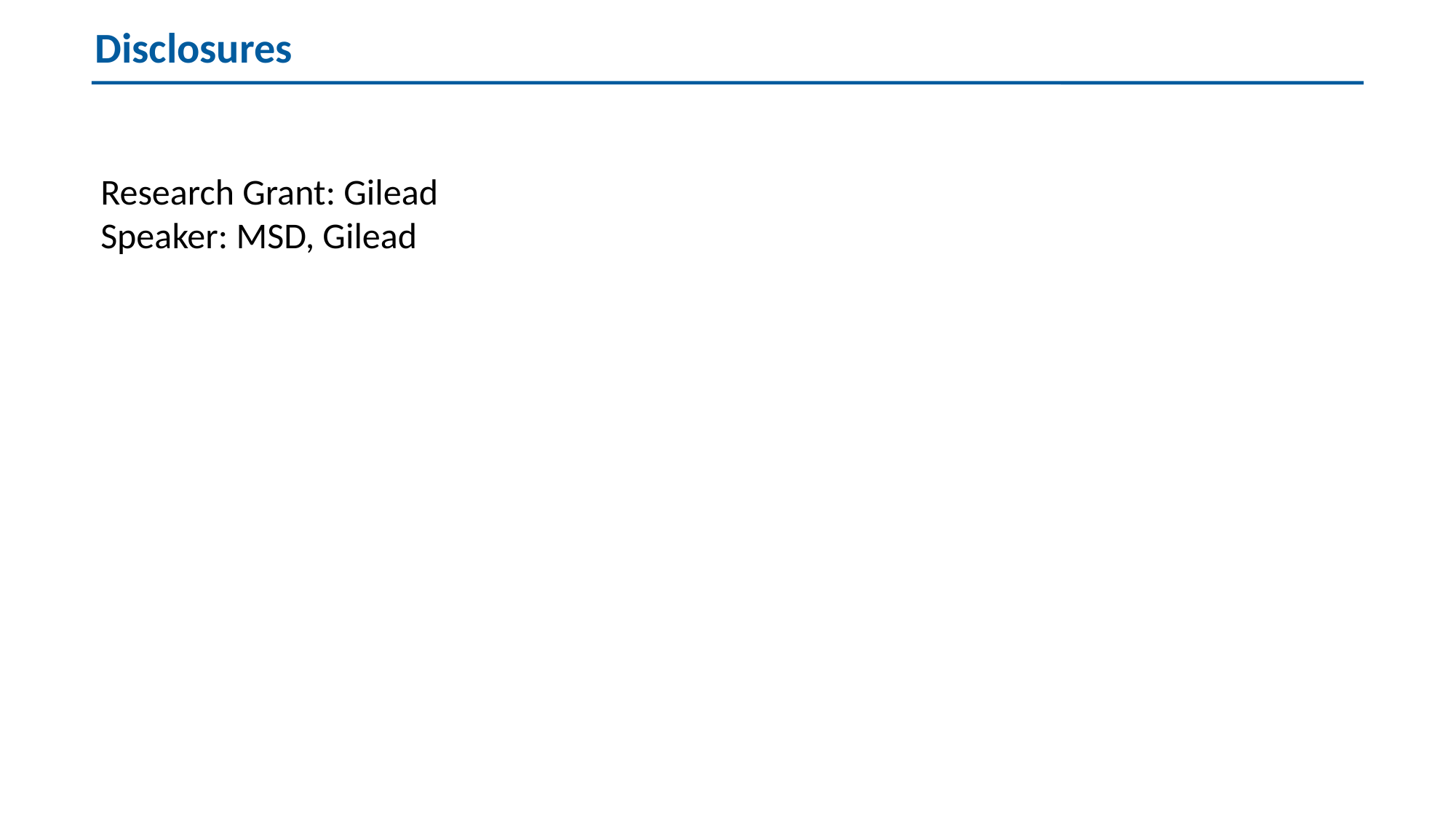

Disclosures

Research Grant: Gilead
Speaker: MSD, Gilead